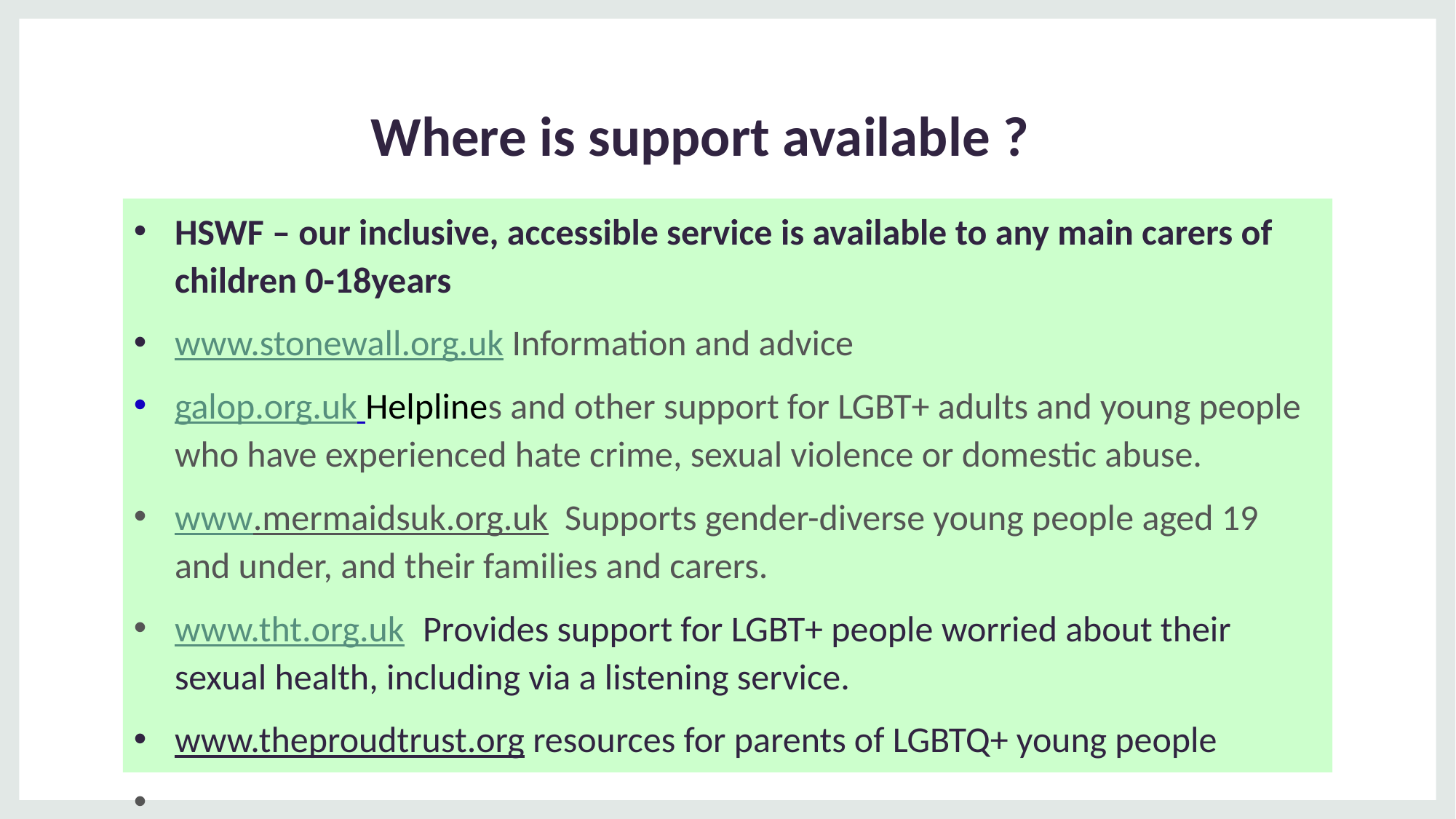

# Where is support available ?
HSWF – our inclusive, accessible service is available to any main carers of children 0-18years
www.stonewall.org.uk Information and advice
galop.org.uk Helplines and other support for LGBT+ adults and young people who have experienced hate crime, sexual violence or domestic abuse.
www.mermaidsuk.org.uk  Supports gender-diverse young people aged 19 and under, and their families and carers.
www.tht.org.uk  Provides support for LGBT+ people worried about their sexual health, including via a listening service.
www.theproudtrust.org resources for parents of LGBTQ+ young people